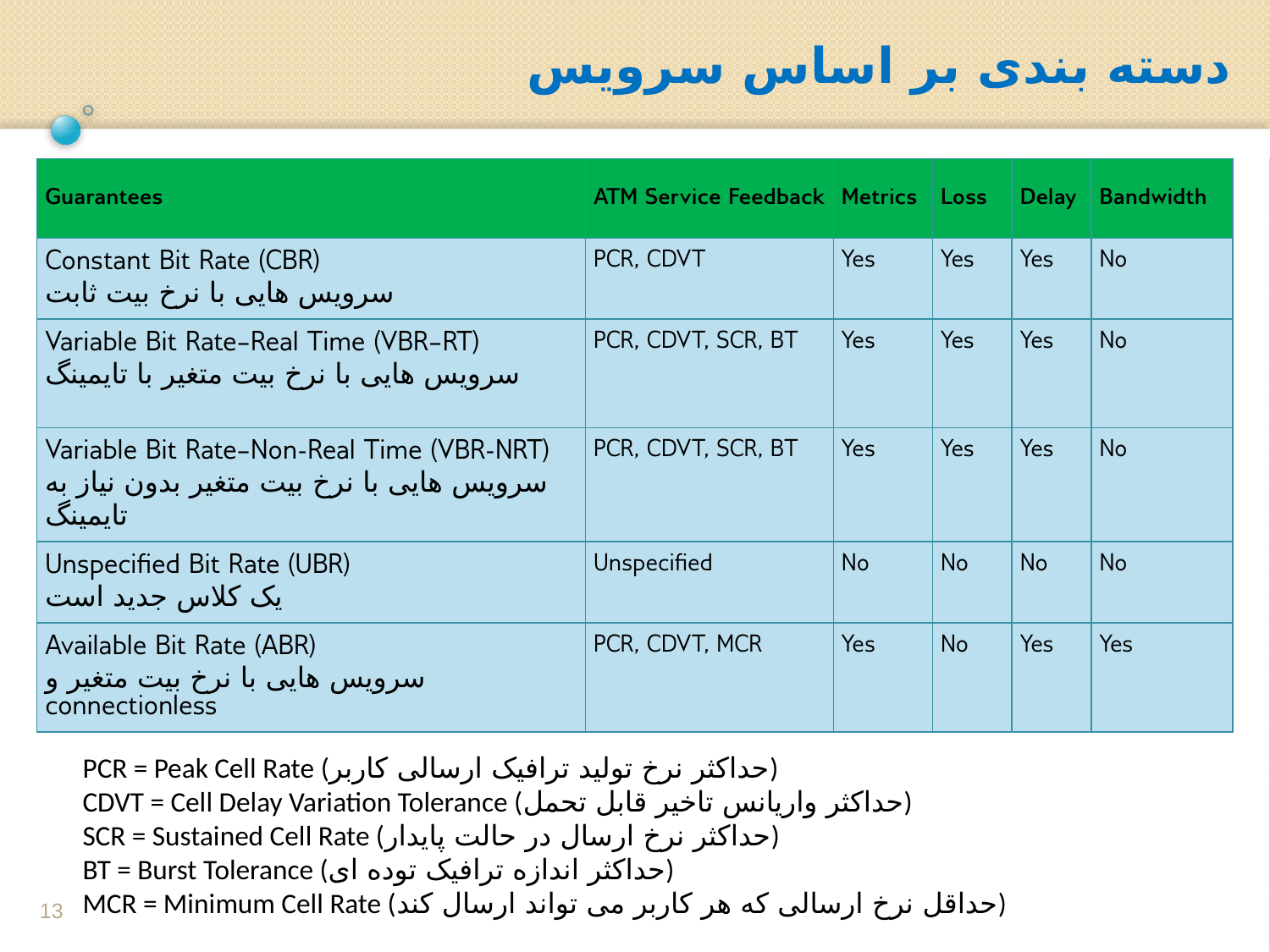

دسته بندی بر اساس سرویس
| Guarantees | ATM Service Feedback | Metrics | Loss | Delay | Bandwidth |
| --- | --- | --- | --- | --- | --- |
| Constant Bit Rate (CBR) سرویس هایی با نرخ بیت ثابت | PCR, CDVT | Yes | Yes | Yes | No |
| Variable Bit Rate–Real Time (VBR–RT) سرویس هایی با نرخ بیت متغیر با تایمینگ | PCR, CDVT, SCR, BT | Yes | Yes | Yes | No |
| Variable Bit Rate–Non-Real Time (VBR-NRT) سرویس هایی با نرخ بیت متغیر بدون نیاز به تایمینگ | PCR, CDVT, SCR, BT | Yes | Yes | Yes | No |
| Unspecified Bit Rate (UBR) یک کلاس جدید است | Unspecified | No | No | No | No |
| Available Bit Rate (ABR) سرویس هایی با نرخ بیت متغیر و connectionless | PCR, CDVT, MCR | Yes | No | Yes | Yes |
PCR = Peak Cell Rate (حداکثر نرخ تولید ترافیک ارسالی کاربر)
CDVT = Cell Delay Variation Tolerance (حداکثر واریانس تاخیر قابل تحمل)
SCR = Sustained Cell Rate (حداکثر نرخ ارسال در حالت پایدار)
BT = Burst Tolerance (حداکثر اندازه ترافیک توده ای)
MCR = Minimum Cell Rate (حداقل نرخ ارسالی که هر کاربر می تواند ارسال کند)
13